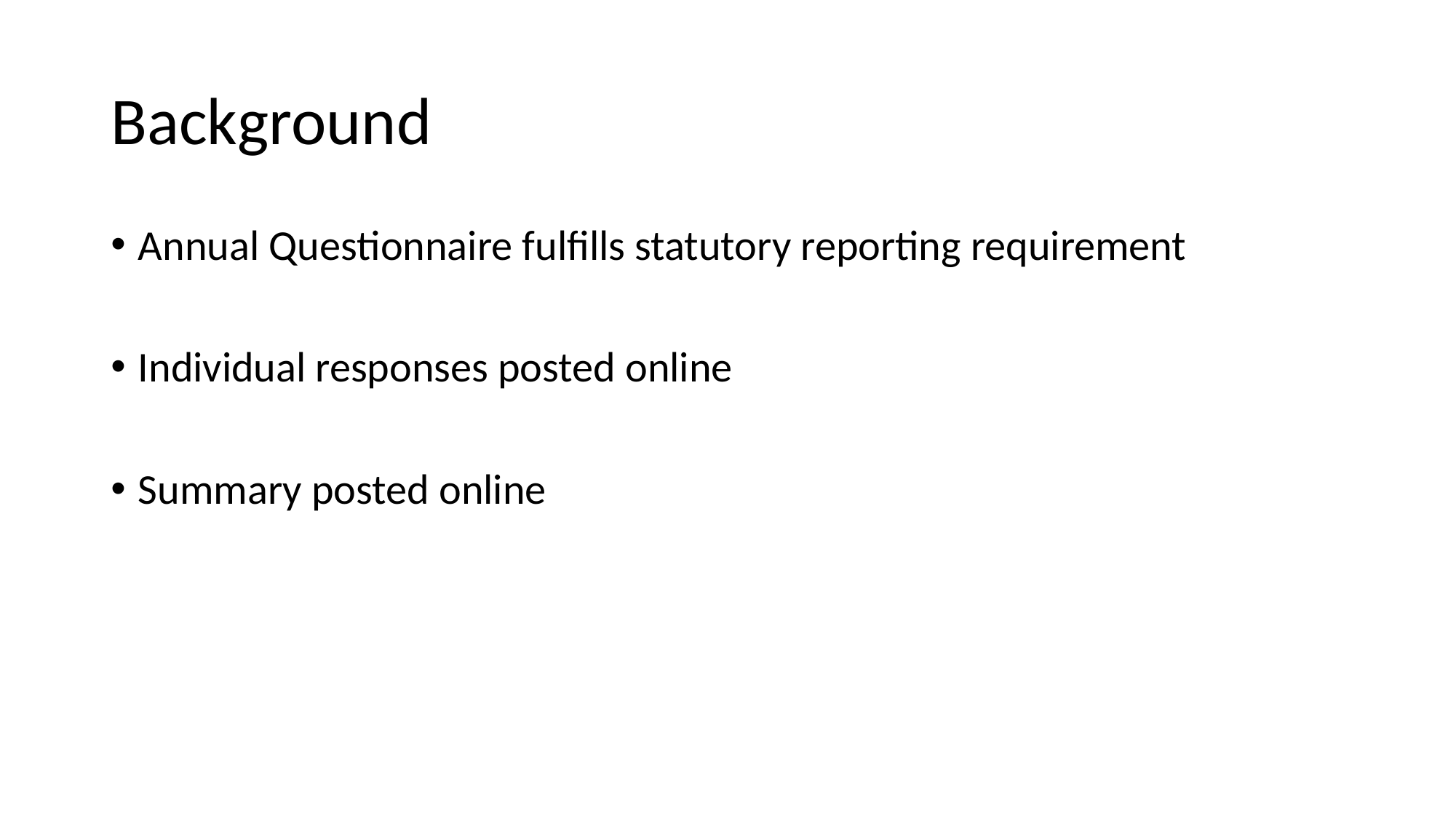

# Background
Annual Questionnaire fulfills statutory reporting requirement

Individual responses posted online

Summary posted online